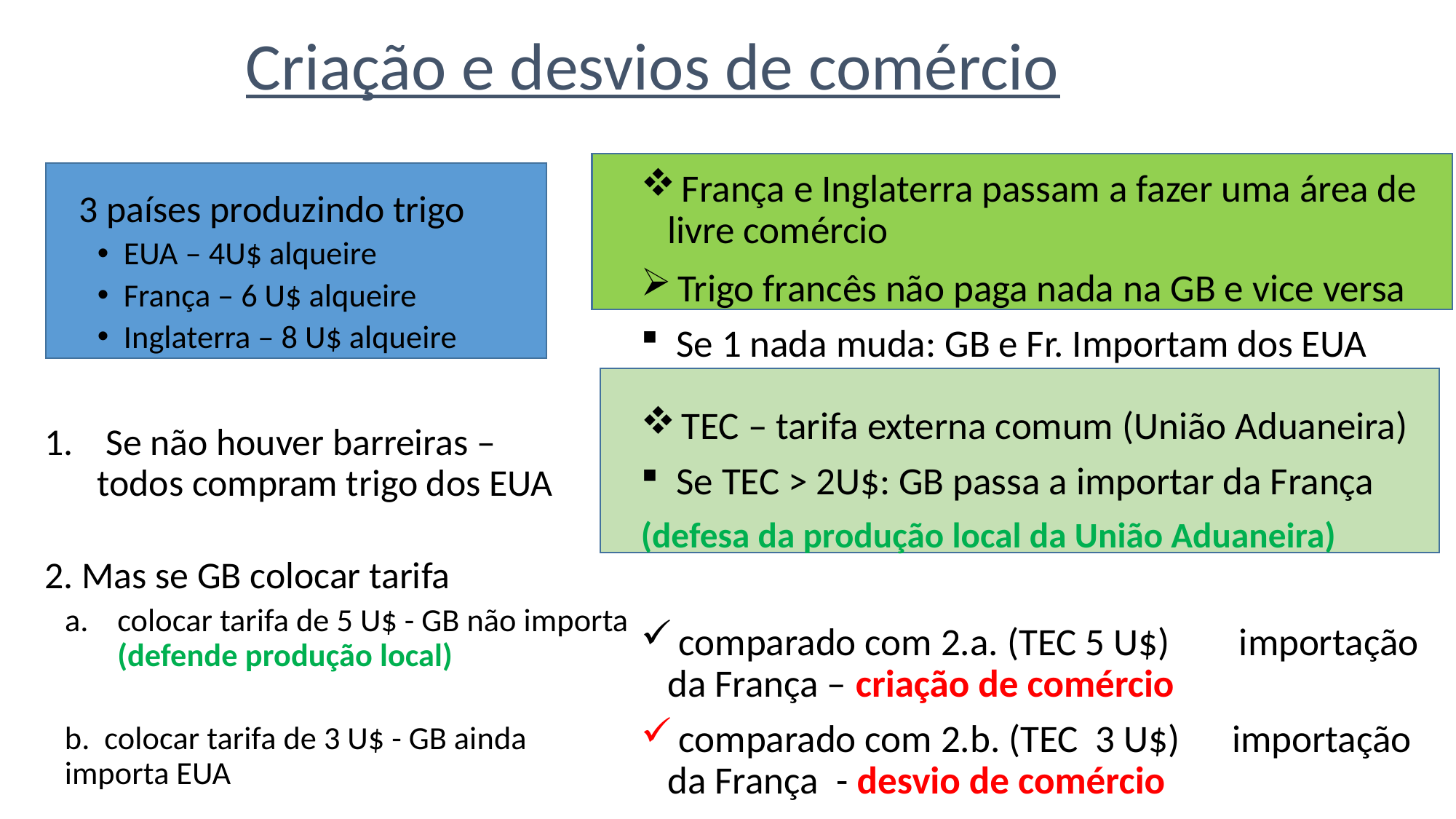

# Criação e desvios de comércio

 França e Inglaterra passam a fazer uma área de livre comércio

 Trigo francês não paga nada na GB e vice versa
 Se 1 nada muda: GB e Fr. Importam dos EUA

 TEC – tarifa externa comum (União Aduaneira)
 Se TEC > 2U$: GB passa a importar da França
(defesa da produção local da União Aduaneira)

 comparado com 2.a. (TEC 5 U$)        importação da França – criação de comércio
 comparado com 2.b. (TEC  3 U$)      importação da França  - desvio de comércio
    3 países produzindo trigo
EUA – 4U$ alqueire
França – 6 U$ alqueire
Inglaterra – 8 U$ alqueire

 Se não houver barreiras –	 todos compram trigo dos EUA

2. Mas se GB colocar tarifa
colocar tarifa de 5 U$ - GB não importa (defende produção local)

b.  colocar tarifa de 3 U$ - GB ainda    	importa EUA